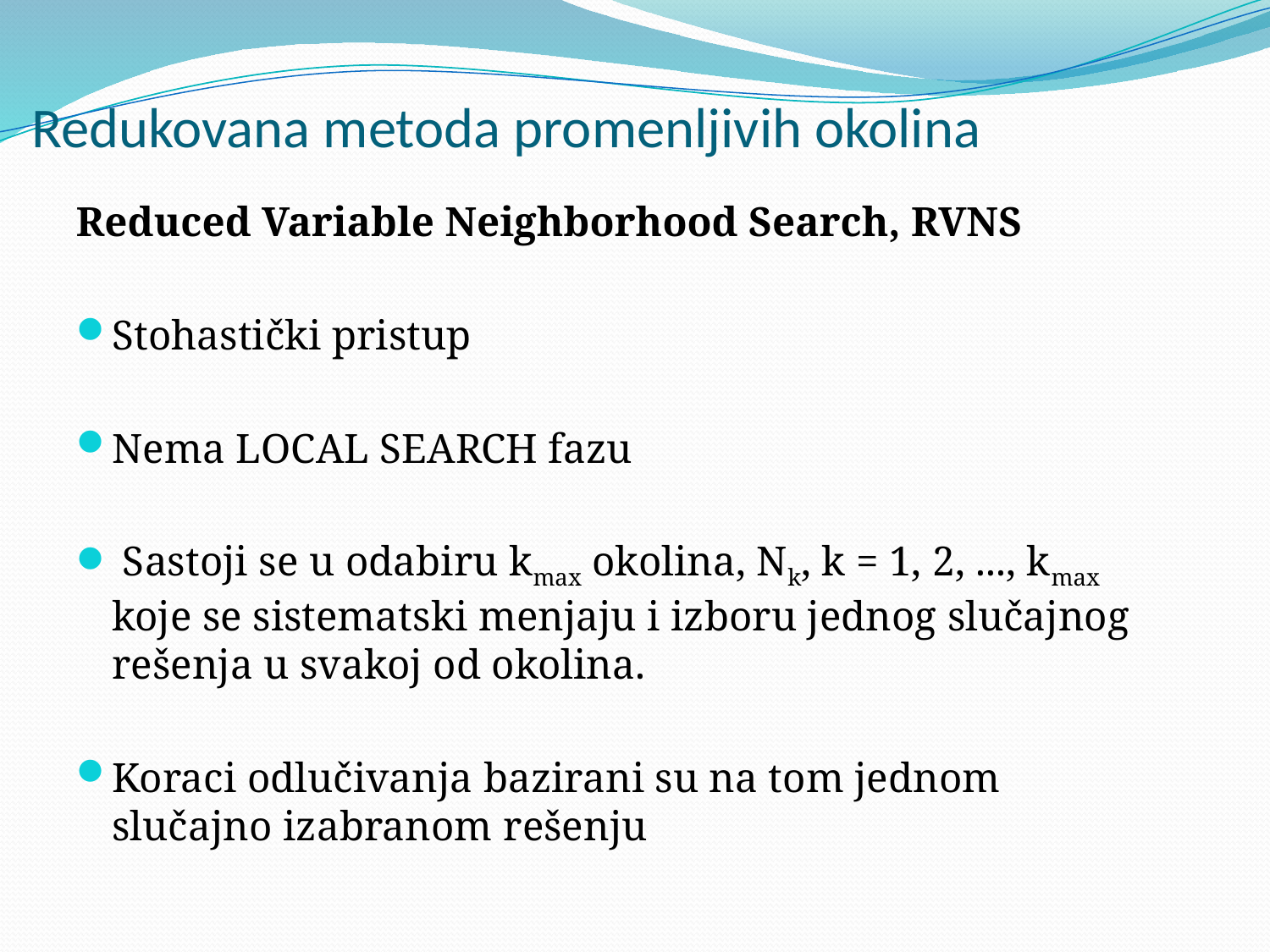

# Redukovana metoda promenljivih okolina
Reduced Variable Neighborhood Search, RVNS

Stohastički pristup

Nema LOCAL SEARCH fazu

 Sastoji se u odabiru kmax okolina, Nk, k = 1, 2, ..., kmax  koje se sistematski menjaju i izboru jednog slučajnog rešenja u svakoj od okolina.

Koraci odlučivanja bazirani su na tom jednom slučajno izabranom rešenju